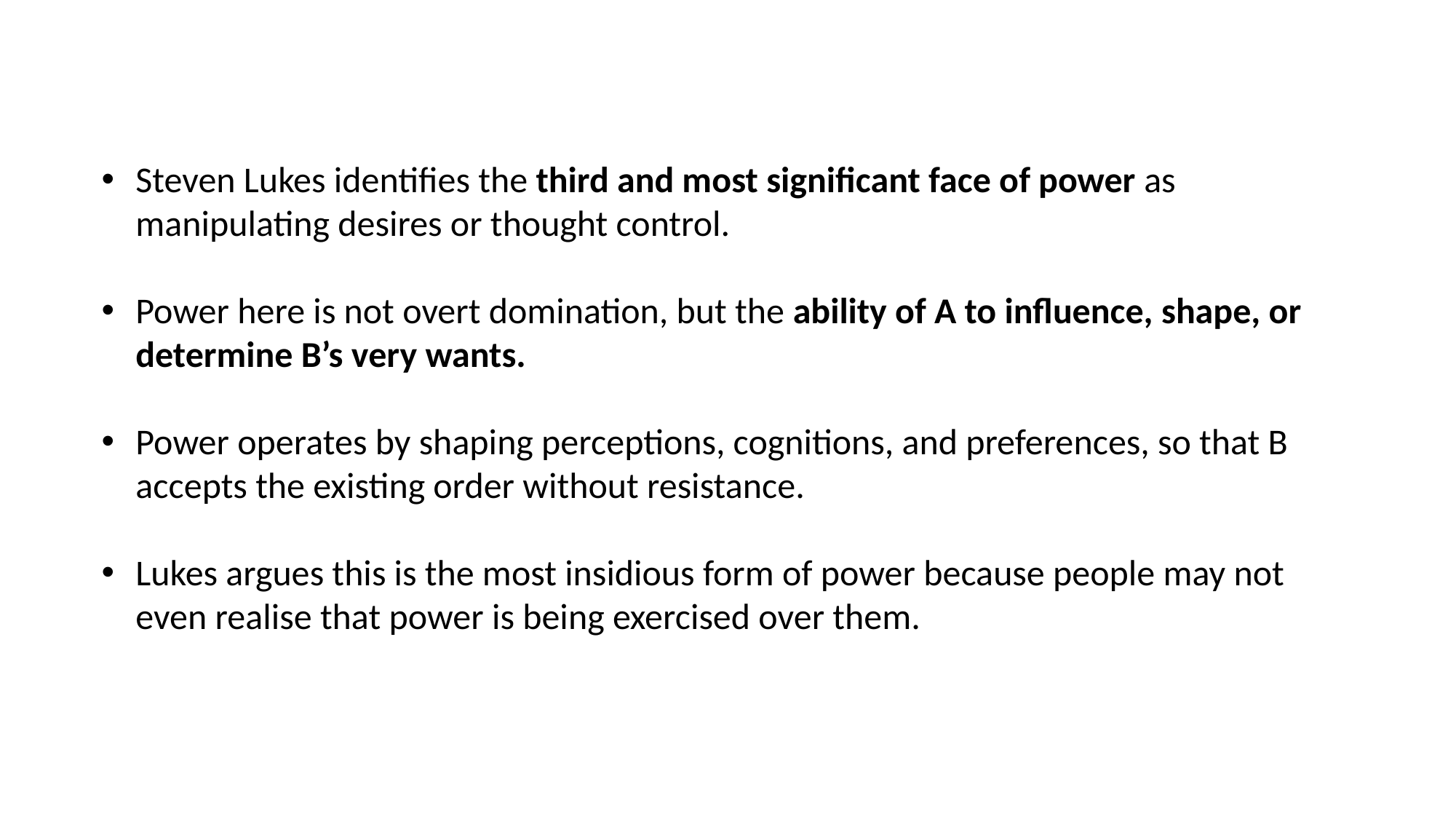

Steven Lukes identifies the third and most significant face of power as manipulating desires or thought control.

Power here is not overt domination, but the ability of A to influence, shape, or determine B’s very wants.

Power operates by shaping perceptions, cognitions, and preferences, so that B accepts the existing order without resistance.

Lukes argues this is the most insidious form of power because people may not even realise that power is being exercised over them.